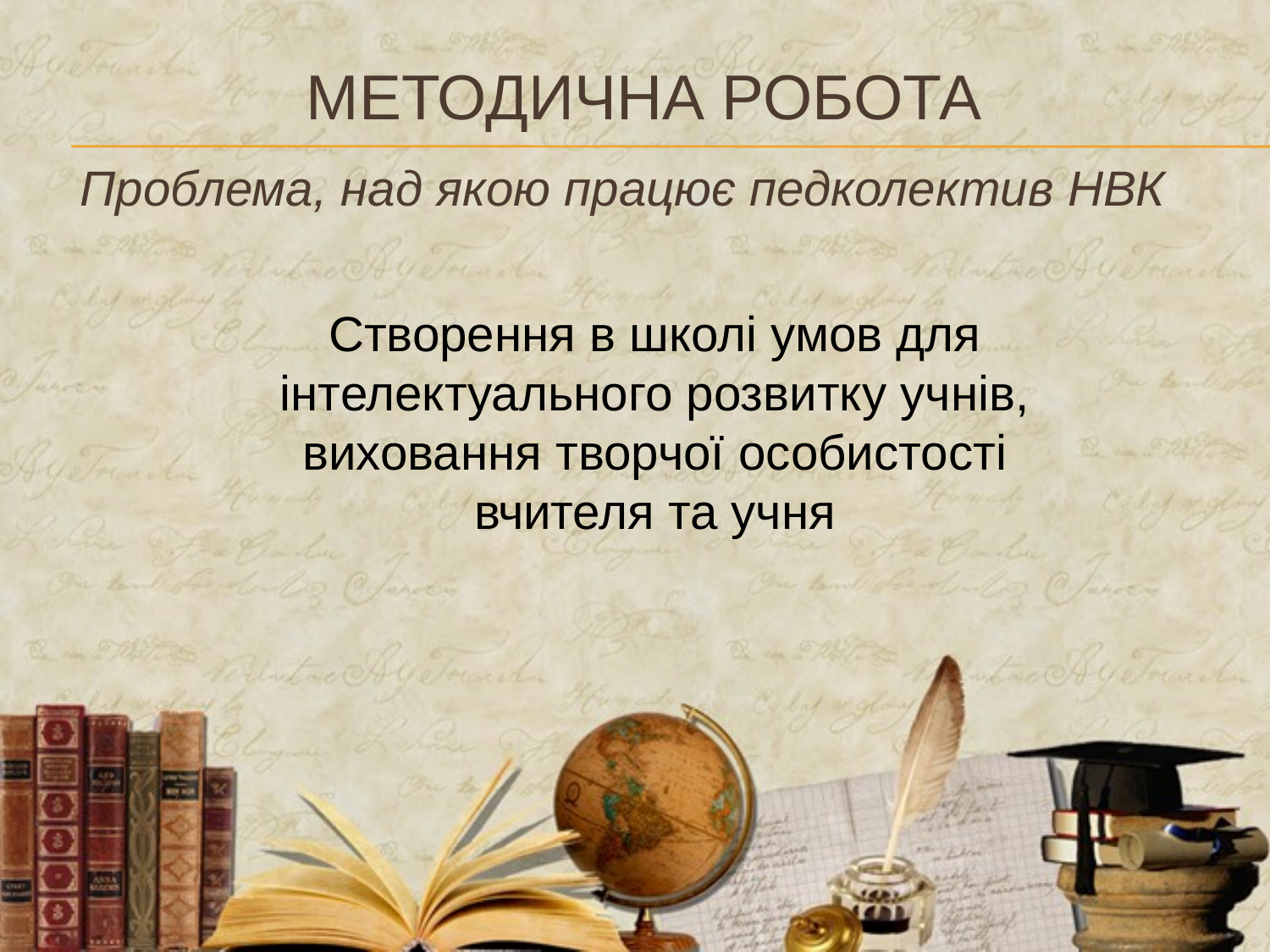

# Методична робота
Проблема, над якою працює педколектив НВК

Створення в школі умов для інтелектуального розвитку учнів, виховання творчої особистості вчителя та учня